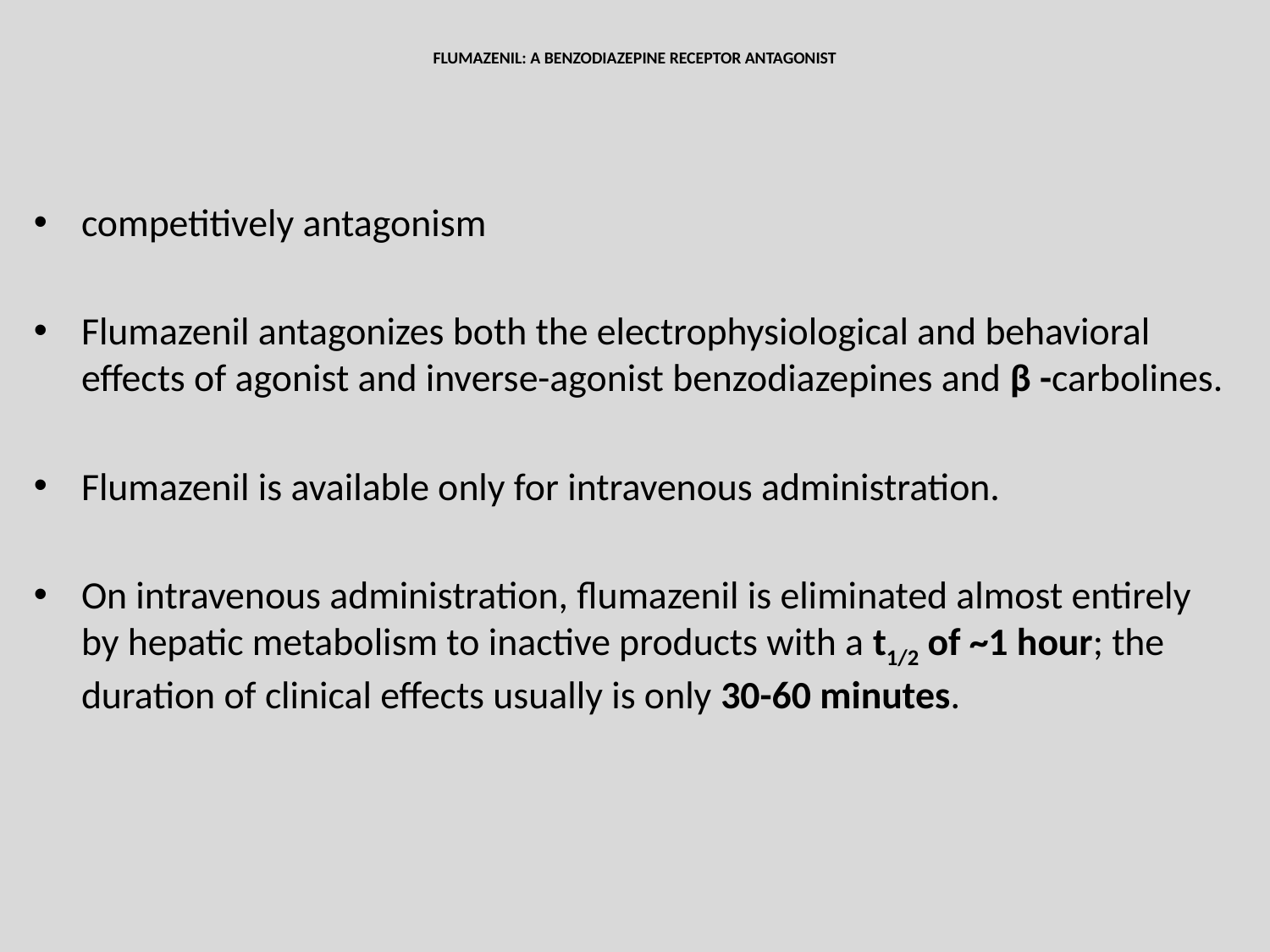

# FLUMAZENIL: A BENZODIAZEPINE RECEPTOR ANTAGONIST

competitively antagonism

Flumazenil antagonizes both the electrophysiological and behavioral effects of agonist and inverse-agonist benzodiazepines and β -carbolines.

Flumazenil is available only for intravenous administration.

On intravenous administration, flumazenil is eliminated almost entirely by hepatic metabolism to inactive products with a t1/2 of ~1 hour; the duration of clinical effects usually is only 30-60 minutes.